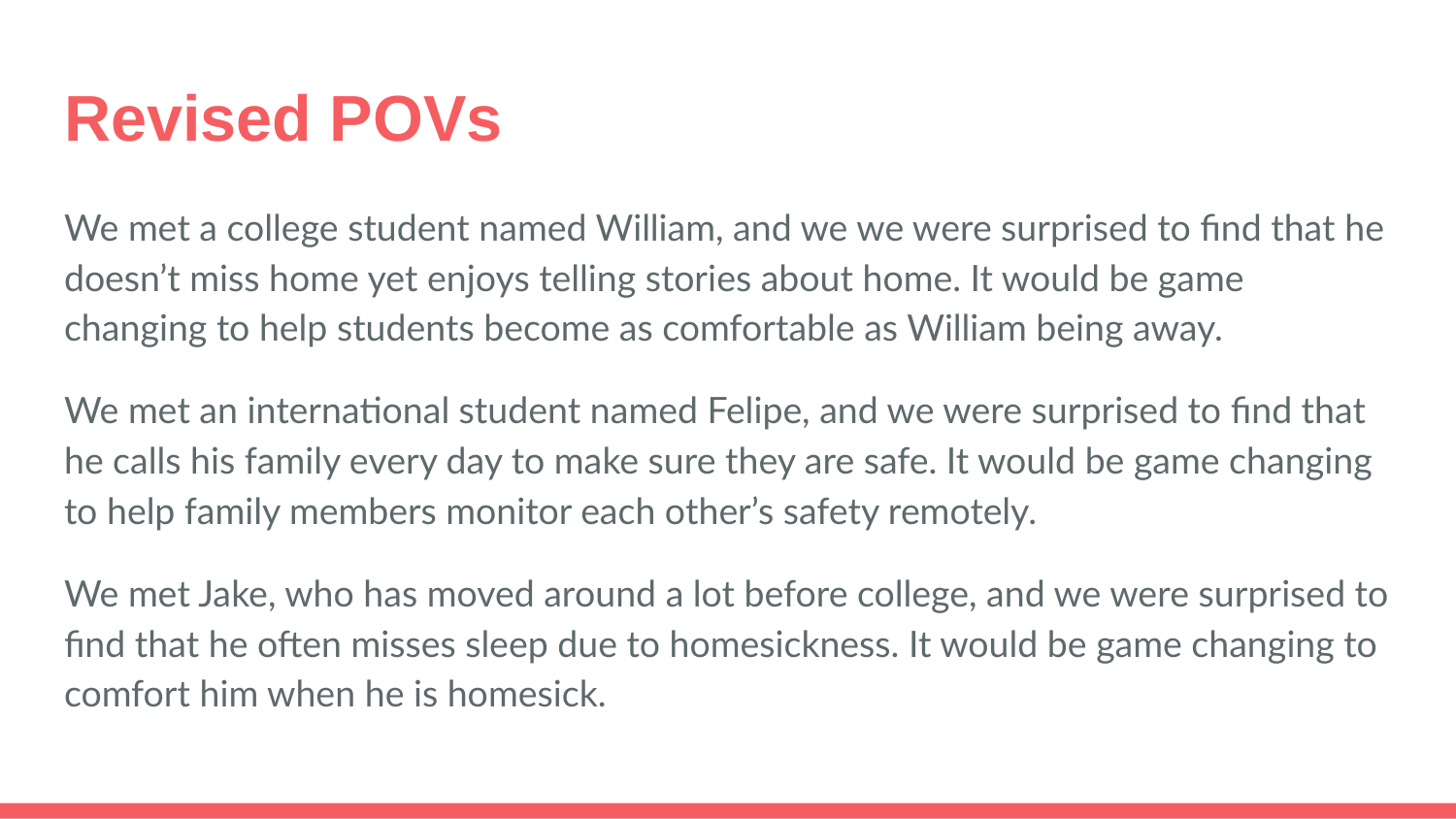

# Revised POVs
We met a college student named William, and we we were surprised to find that he doesn’t miss home yet enjoys telling stories about home. It would be game changing to help students become as comfortable as William being away.
We met an international student named Felipe, and we were surprised to find that he calls his family every day to make sure they are safe. It would be game changing to help family members monitor each other’s safety remotely.
We met Jake, who has moved around a lot before college, and we were surprised to find that he often misses sleep due to homesickness. It would be game changing to comfort him when he is homesick.